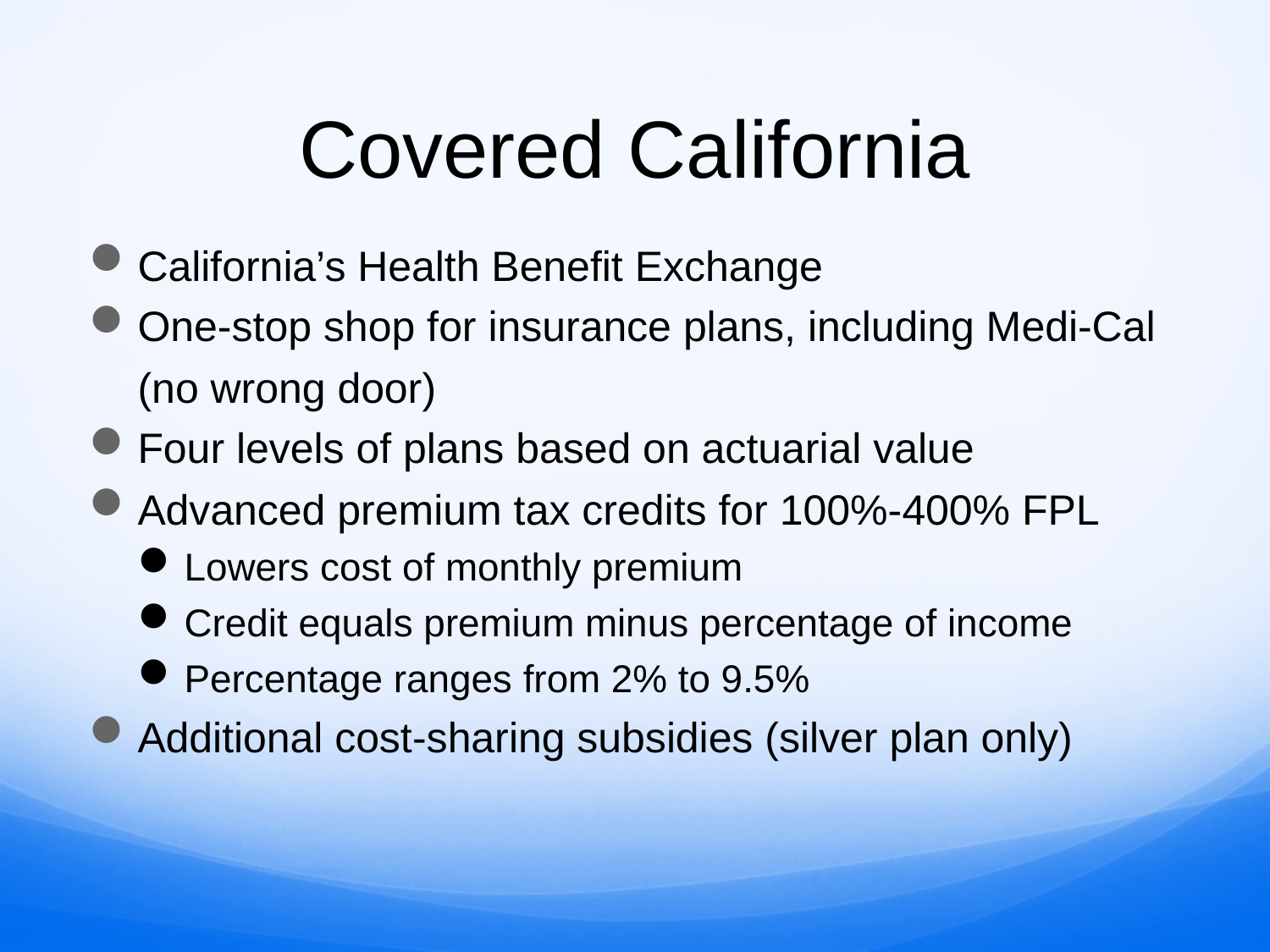

# Covered California
California’s Health Benefit Exchange
One-stop shop for insurance plans, including Medi-Cal (no wrong door)
Four levels of plans based on actuarial value
Advanced premium tax credits for 100%-400% FPL
Lowers cost of monthly premium
Credit equals premium minus percentage of income
Percentage ranges from 2% to 9.5%
Additional cost-sharing subsidies (silver plan only)